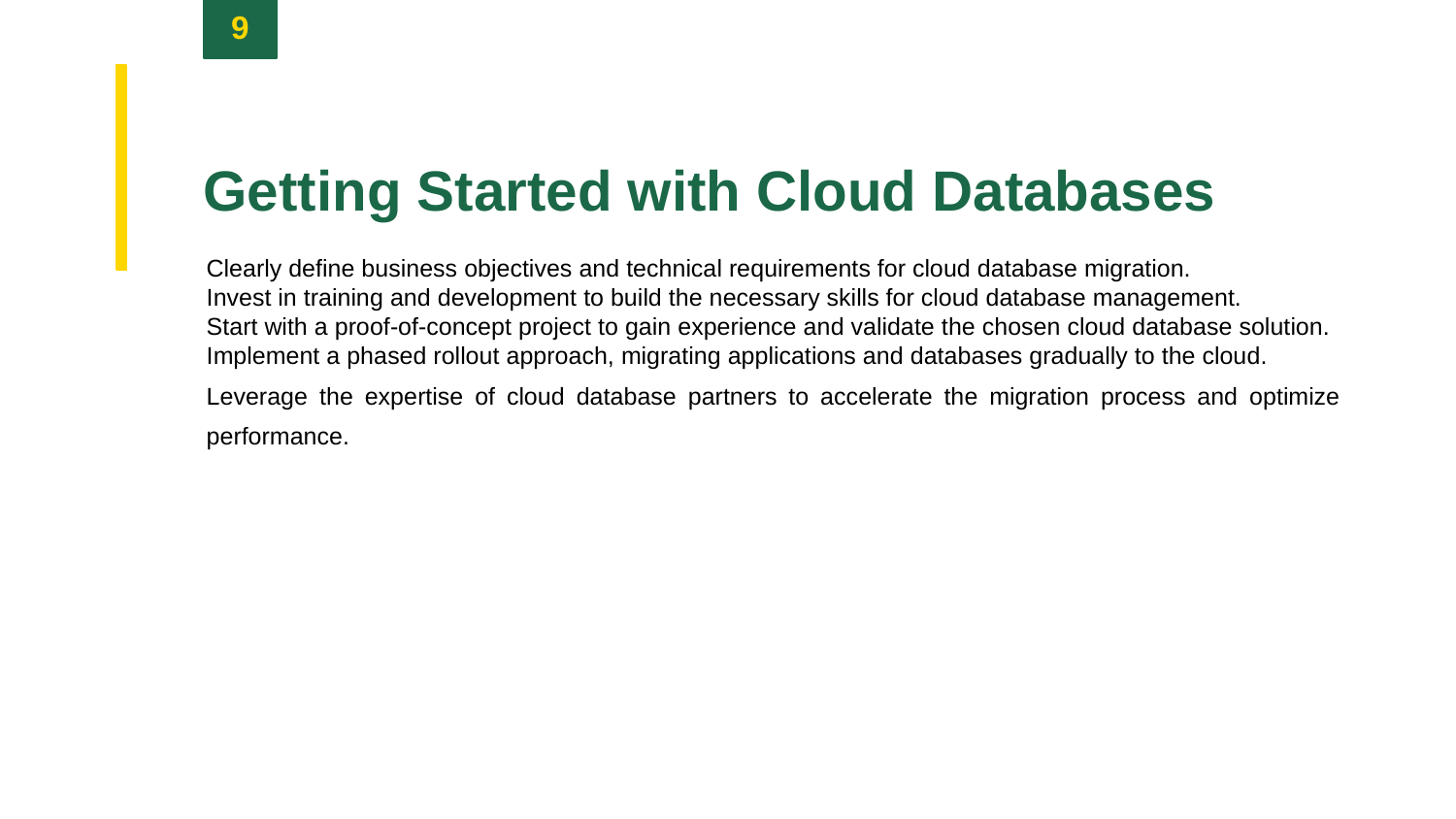

9

Getting Started with Cloud Databases
Clearly define business objectives and technical requirements for cloud database migration.
Invest in training and development to build the necessary skills for cloud database management.
Start with a proof-of-concept project to gain experience and validate the chosen cloud database solution.
Implement a phased rollout approach, migrating applications and databases gradually to the cloud.
Leverage the expertise of cloud database partners to accelerate the migration process and optimize performance.